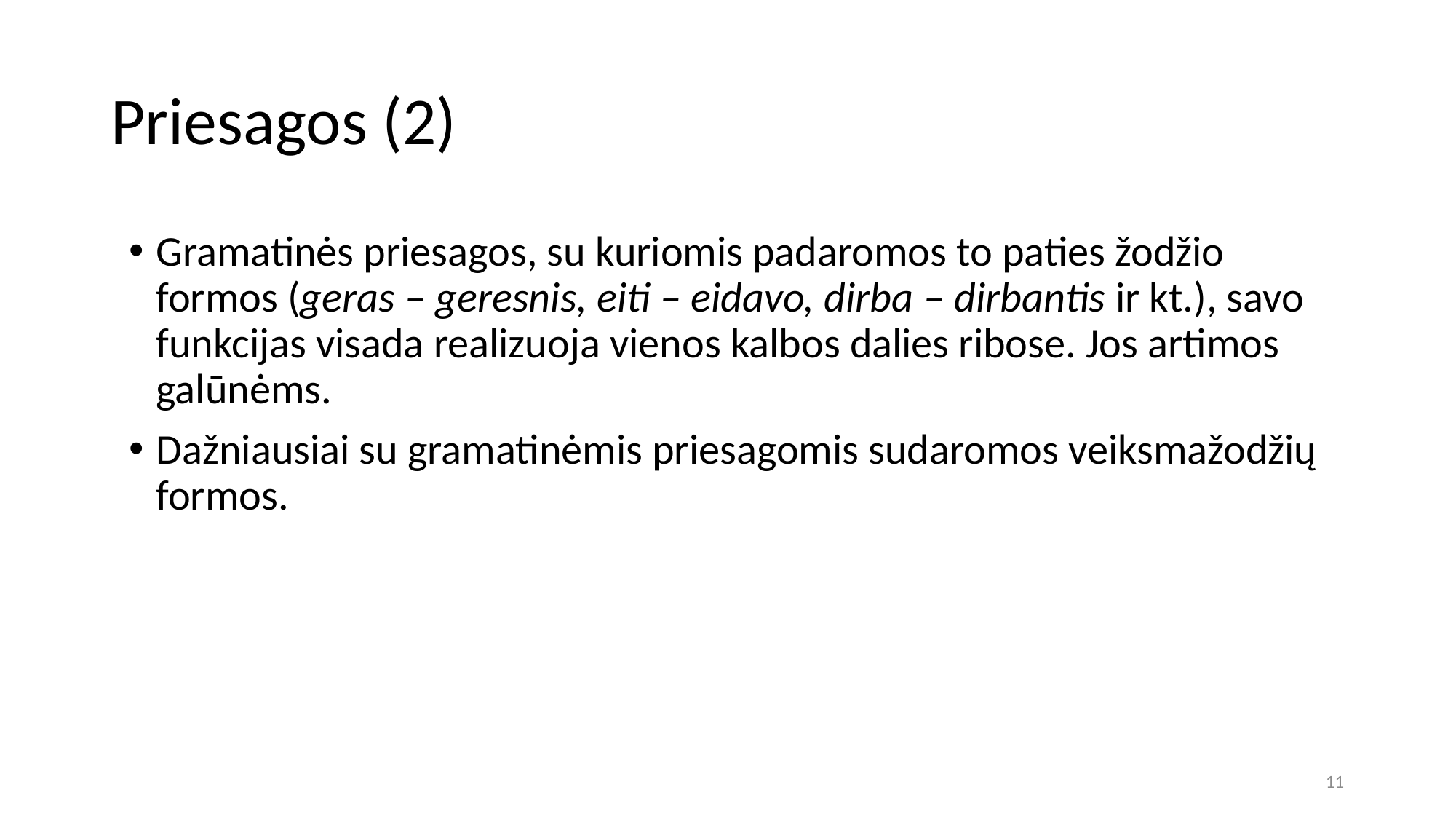

# Priesagos (2)
Gramatinės priesagos, su kuriomis padaromos to paties žodžio formos (geras – geresnis, eiti – eidavo, dirba – dirbantis ir kt.), savo funkcijas visada realizuoja vienos kalbos dalies ribose. Jos artimos galūnėms.
Dažniausiai su gramatinėmis priesagomis sudaromos veiksmažodžių formos.
11